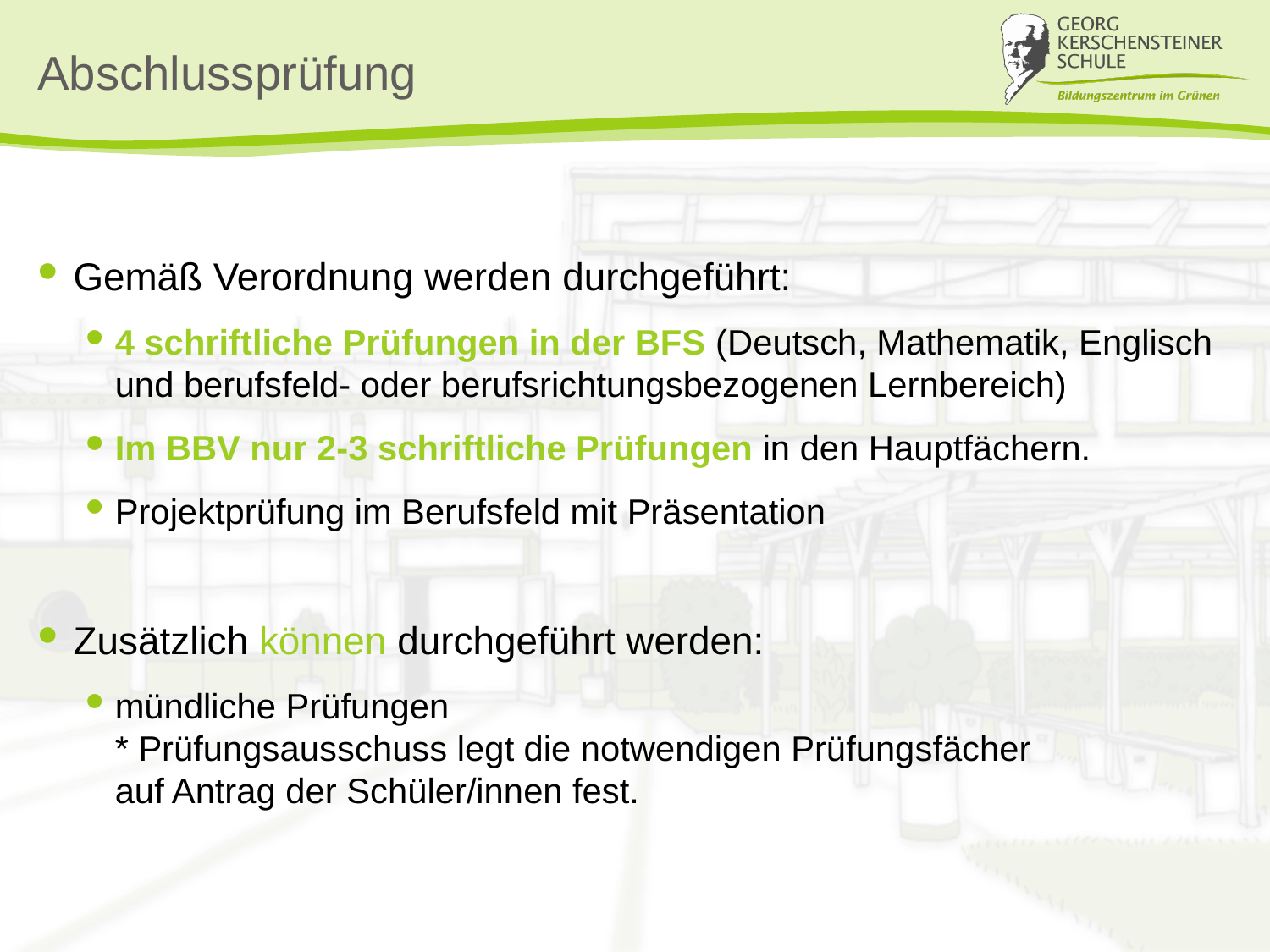

# Abschlussprüfung
Gemäß Verordnung werden durchgeführt:
4 schriftliche Prüfungen in der BFS (Deutsch, Mathematik, Englisch und berufsfeld- oder berufsrichtungsbezogenen Lernbereich)
Im BBV nur 2-3 schriftliche Prüfungen in den Hauptfächern.
Projektprüfung im Berufsfeld mit Präsentation

Zusätzlich können durchgeführt werden:
mündliche Prüfungen
* Prüfungsausschuss legt die notwendigen Prüfungsfächer
auf Antrag der Schüler/innen fest.